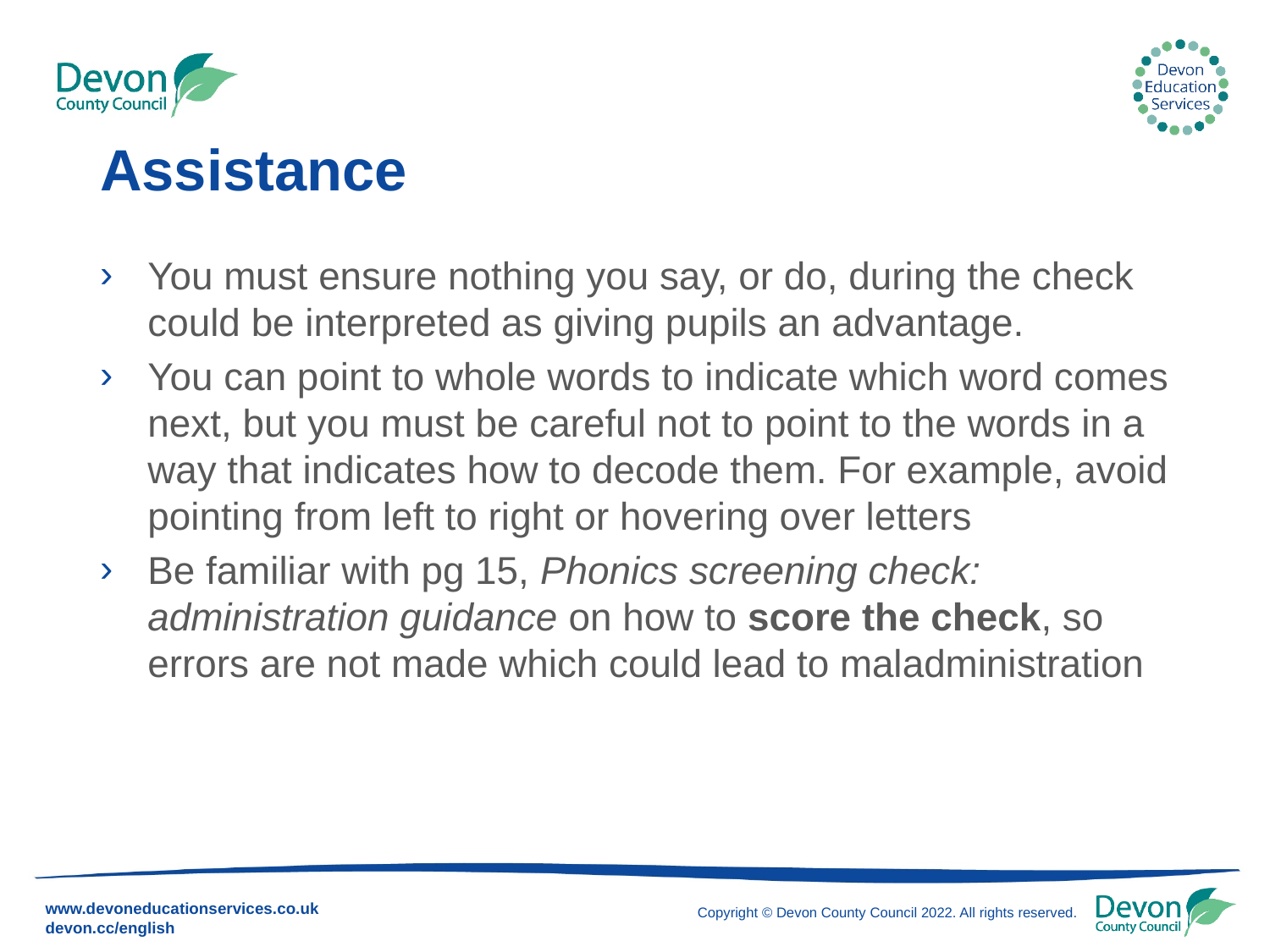

# Assistance
You must ensure nothing you say, or do, during the check could be interpreted as giving pupils an advantage.
You can point to whole words to indicate which word comes next, but you must be careful not to point to the words in a way that indicates how to decode them. For example, avoid pointing from left to right or hovering over letters
Be familiar with pg 15, Phonics screening check: administration guidance on how to score the check, so errors are not made which could lead to maladministration